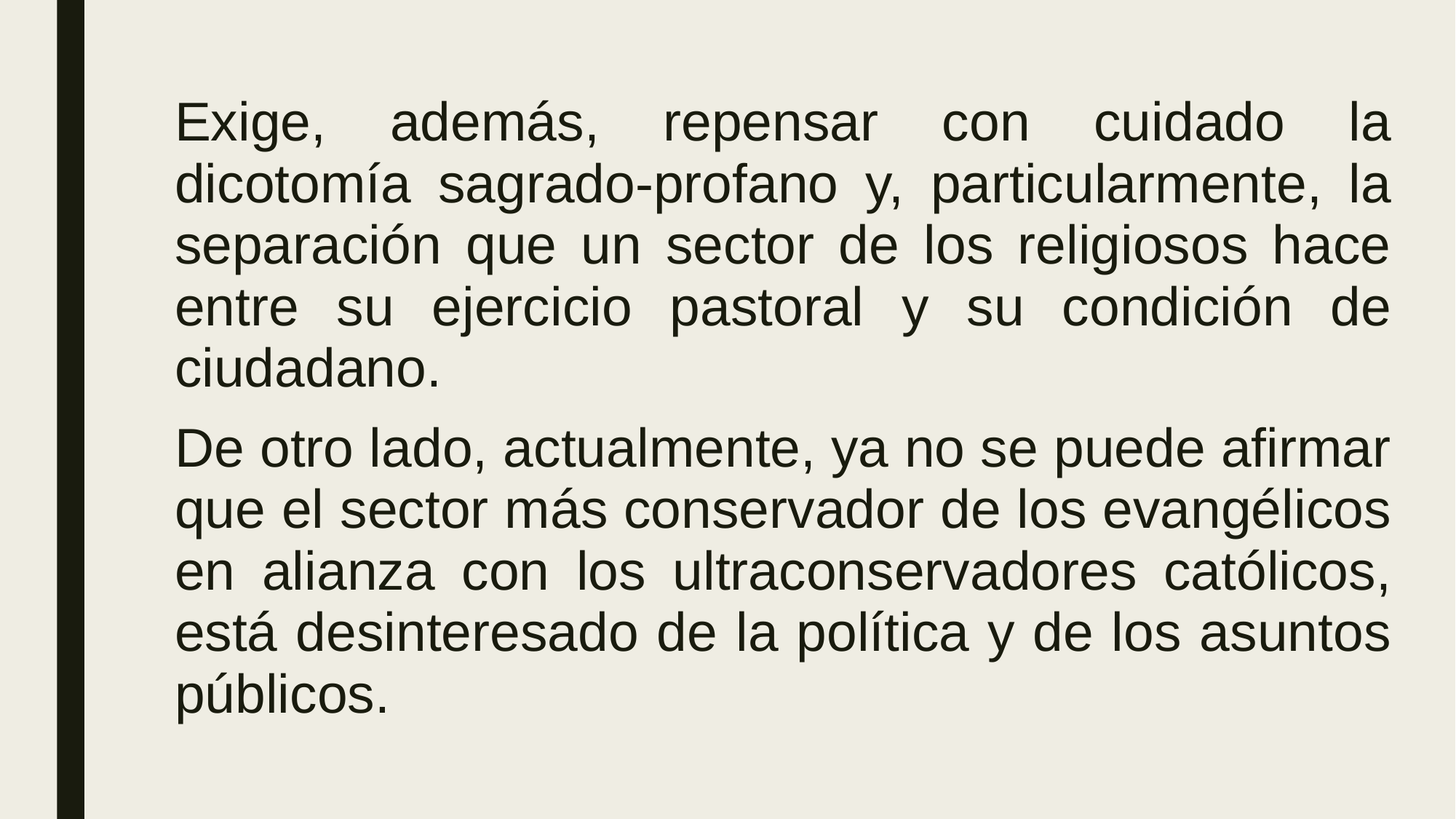

Exige, además, repensar con cuidado la dicotomía sagrado-profano y, particularmente, la separación que un sector de los religiosos hace entre su ejercicio pastoral y su condición de ciudadano.
De otro lado, actualmente, ya no se puede afirmar que el sector más conservador de los evangélicos en alianza con los ultraconservadores católicos, está desinteresado de la política y de los asuntos públicos.